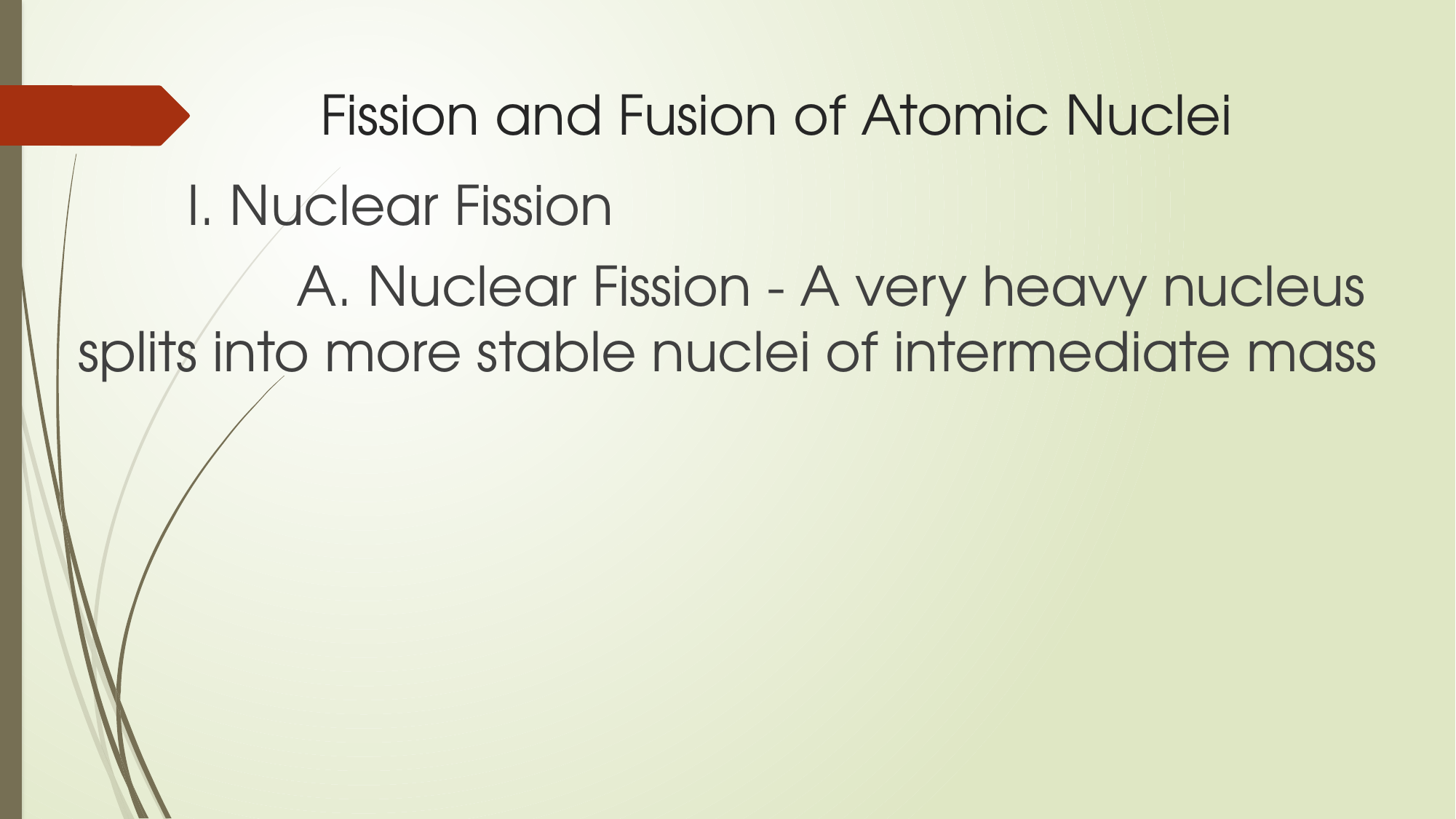

# Fission and Fusion of Atomic Nuclei
	I. Nuclear Fission
		A. Nuclear Fission - A very heavy nucleus splits into more stable nuclei of intermediate mass